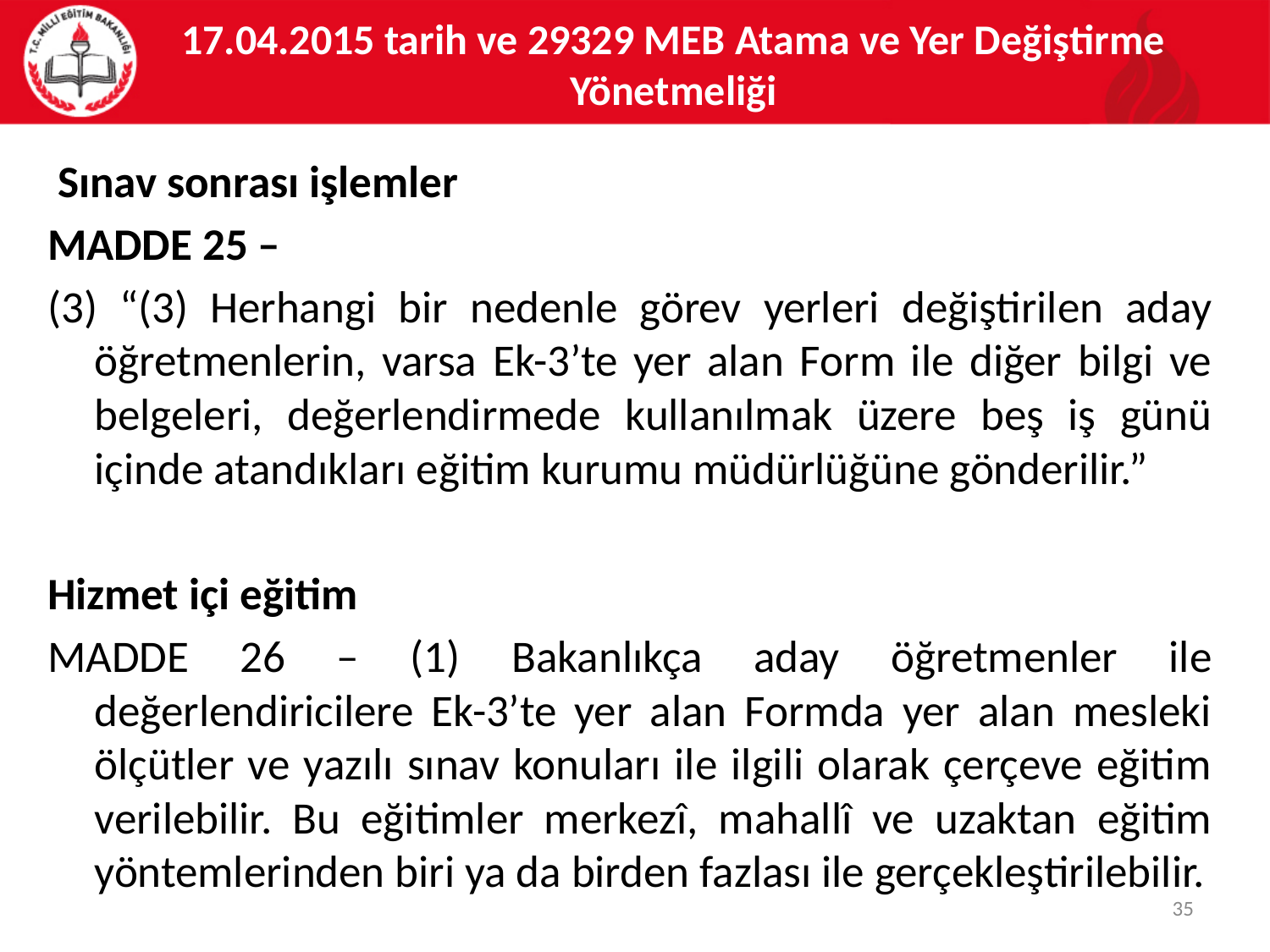

# 17.04.2015 tarih ve 29329 MEB Atama ve Yer Değiştirme Yönetmeliği
 Sınav sonrası işlemler
MADDE 25 –
(3) “(3) Herhangi bir nedenle görev yerleri değiştirilen aday öğretmenlerin, varsa Ek-3’te yer alan Form ile diğer bilgi ve belgeleri, değerlendirmede kullanılmak üzere beş iş günü içinde atandıkları eğitim kurumu müdürlüğüne gönderilir.”

Hizmet içi eğitim
MADDE 26 – (1) Bakanlıkça aday öğretmenler ile değerlendiricilere Ek-3’te yer alan Formda yer alan mesleki ölçütler ve yazılı sınav konuları ile ilgili olarak çerçeve eğitim verilebilir. Bu eğitimler merkezî, mahallî ve uzaktan eğitim yöntemlerinden biri ya da birden fazlası ile gerçekleştirilebilir.
35